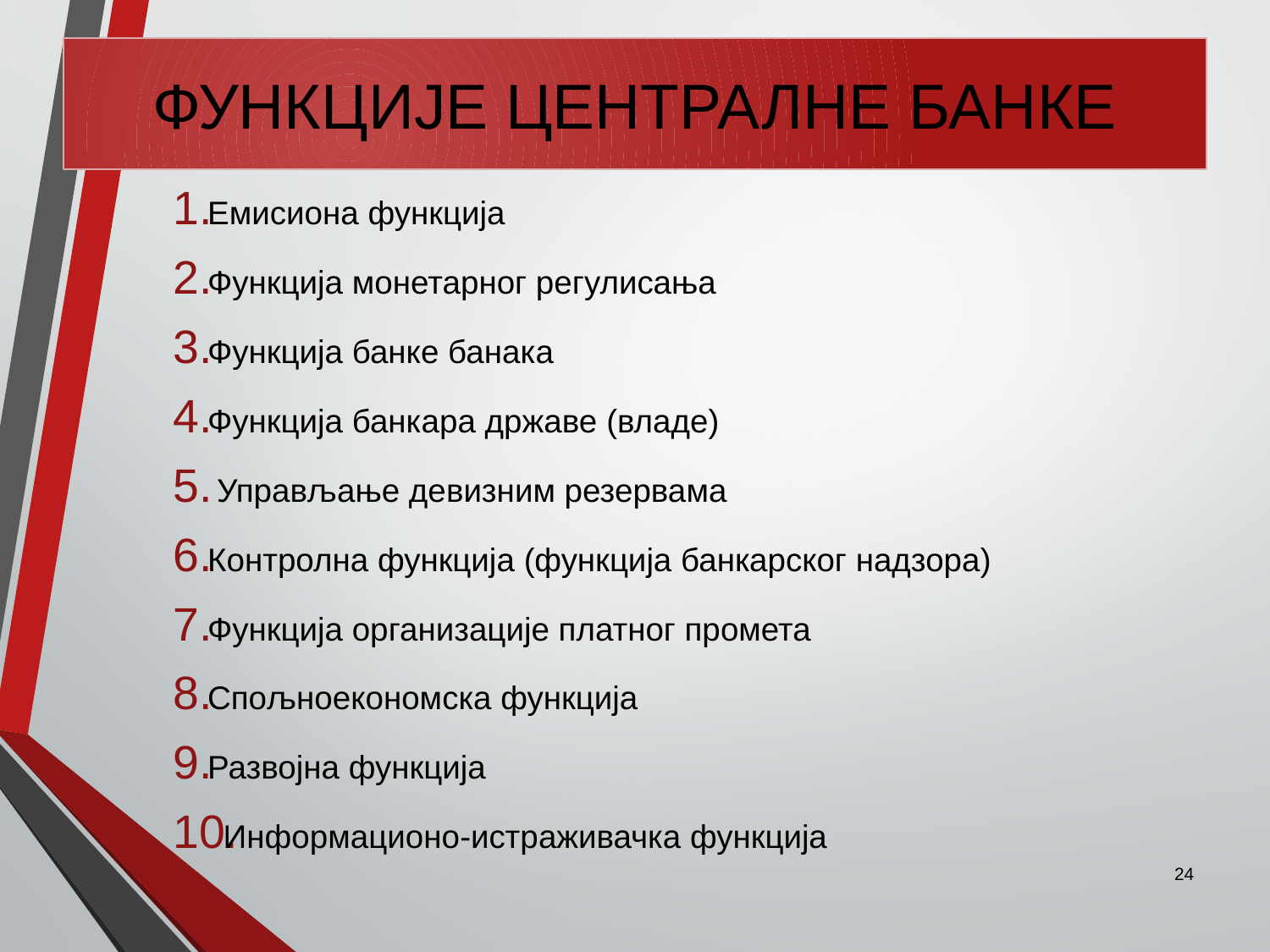

# ФУНКЦИЈЕ ЦЕНТРАЛНЕ БАНКЕ
Емисиона функција
Функција монетарног регулисања
Функција банке банака
Функција банкара државе (владе)
 Управљање девизним резервама
Контролна функција (функција банкарског надзора)
Функција организације платног промета
Спољноекономска функција
Развојна функција
Информационо-истраживачка функција
24